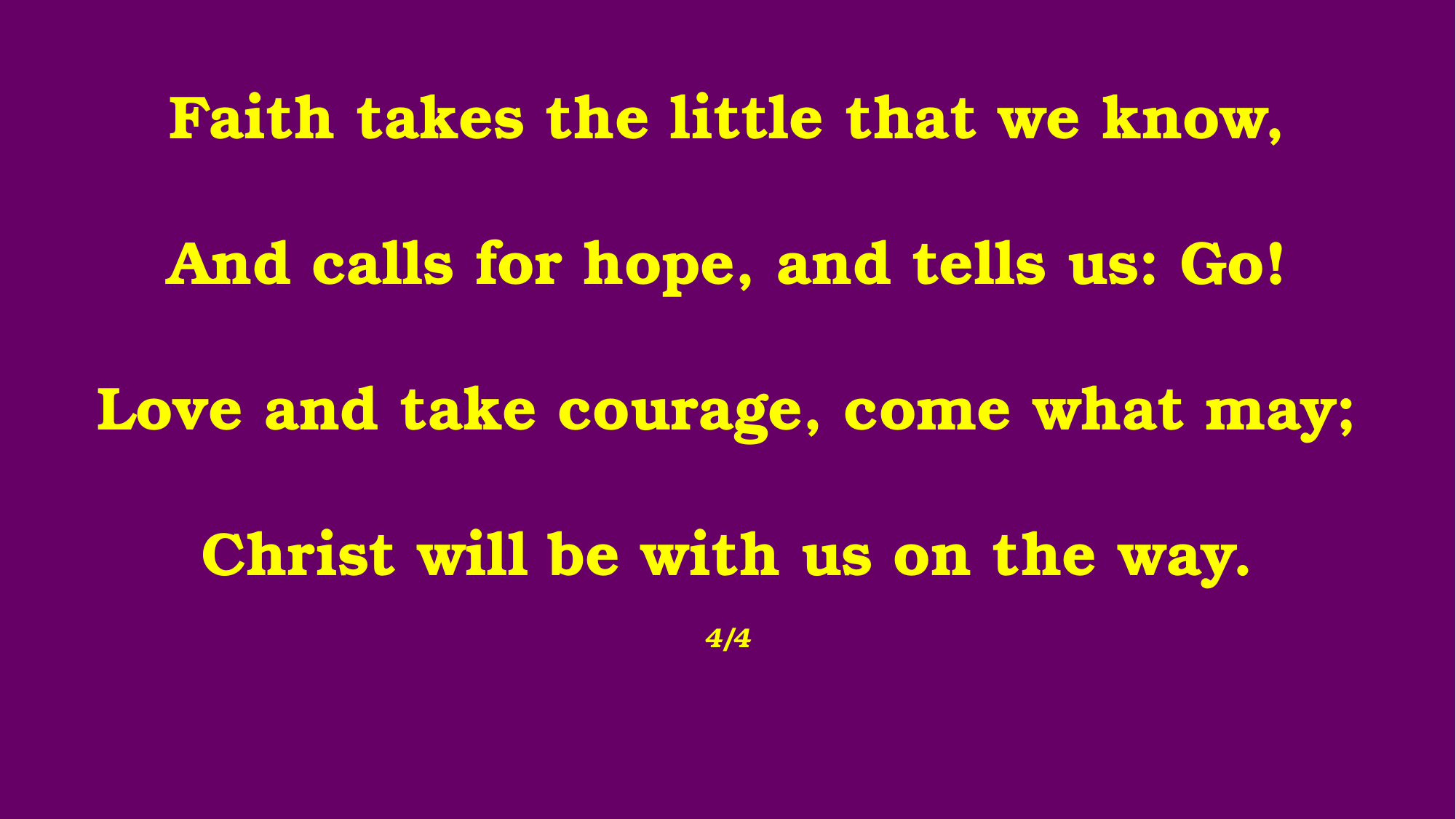

Faith takes the little that we know,
And calls for hope, and tells us: Go!
Love and take courage, come what may;
Christ will be with us on the way.
4/4